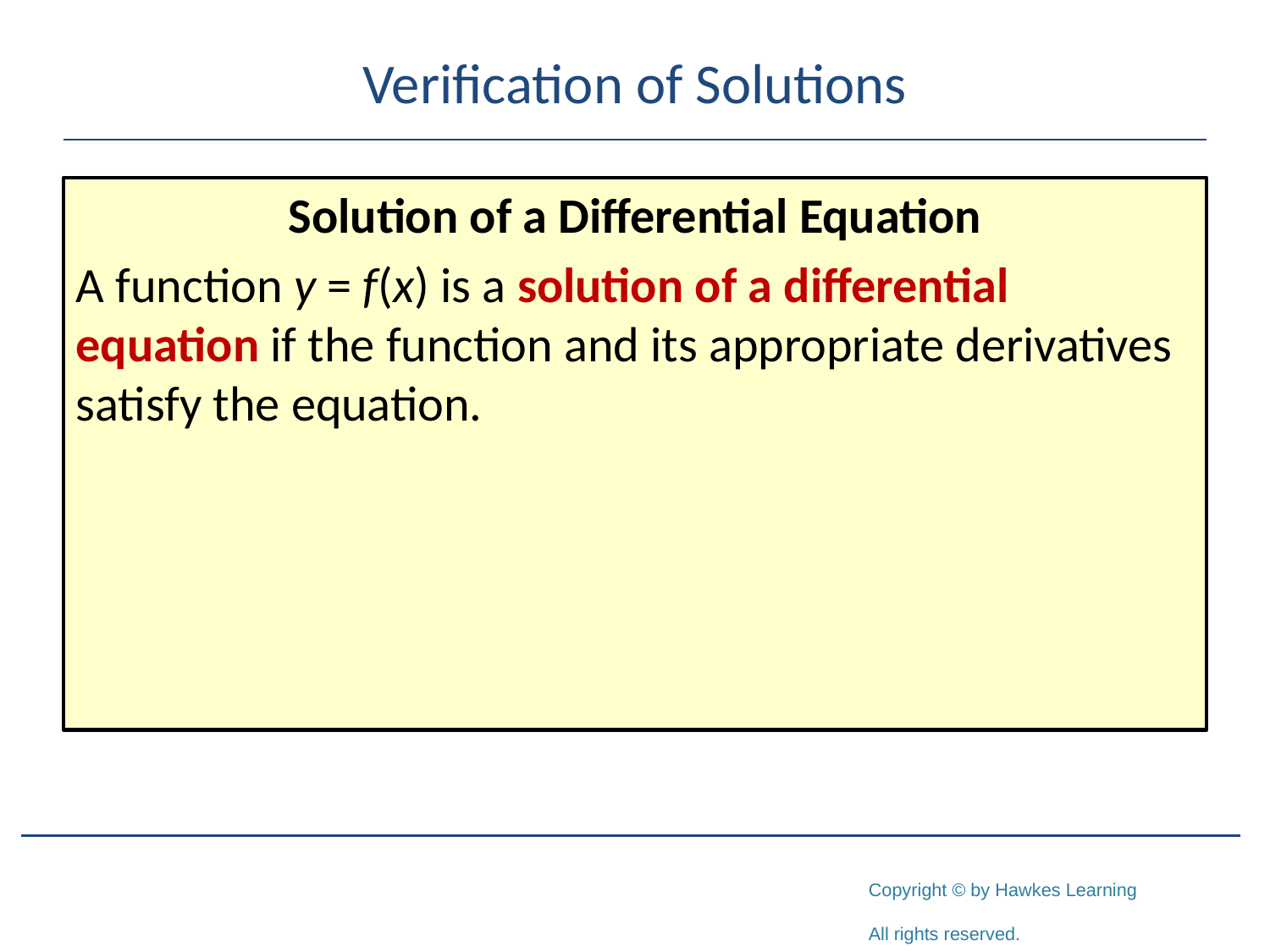

# Verification of Solutions
Solution of a Differential Equation
A function y = f(x) is a solution of a differential equation if the function and its appropriate derivatives satisfy the equation.